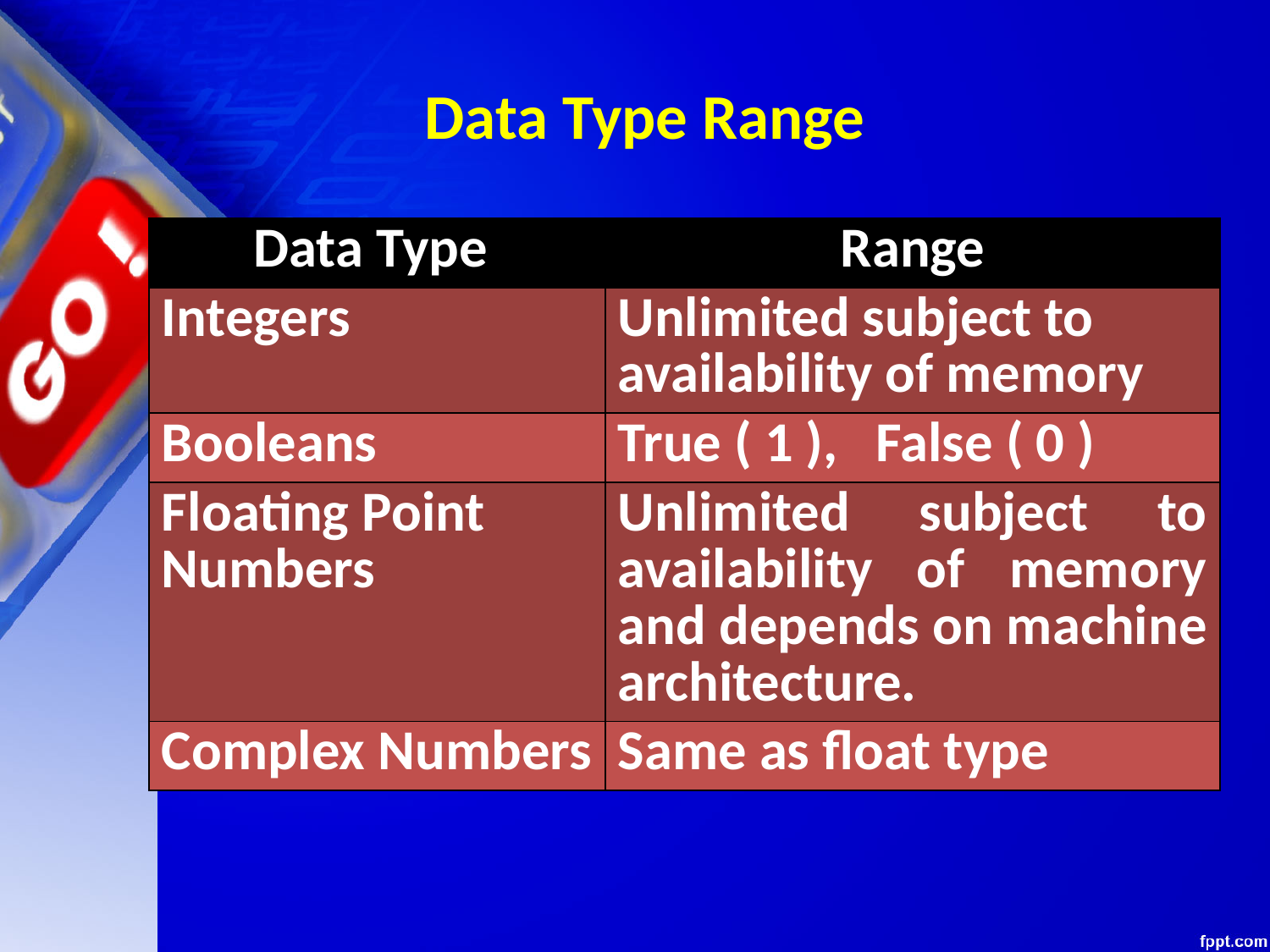

# Data Type Range
| Data Type | Range |
| --- | --- |
| Integers | Unlimited subject to availability of memory |
| Booleans | True ( 1 ), False ( 0 ) |
| Floating Point Numbers | Unlimited subject to availability of memory and depends on machine architecture. |
| Complex Numbers | Same as float type |